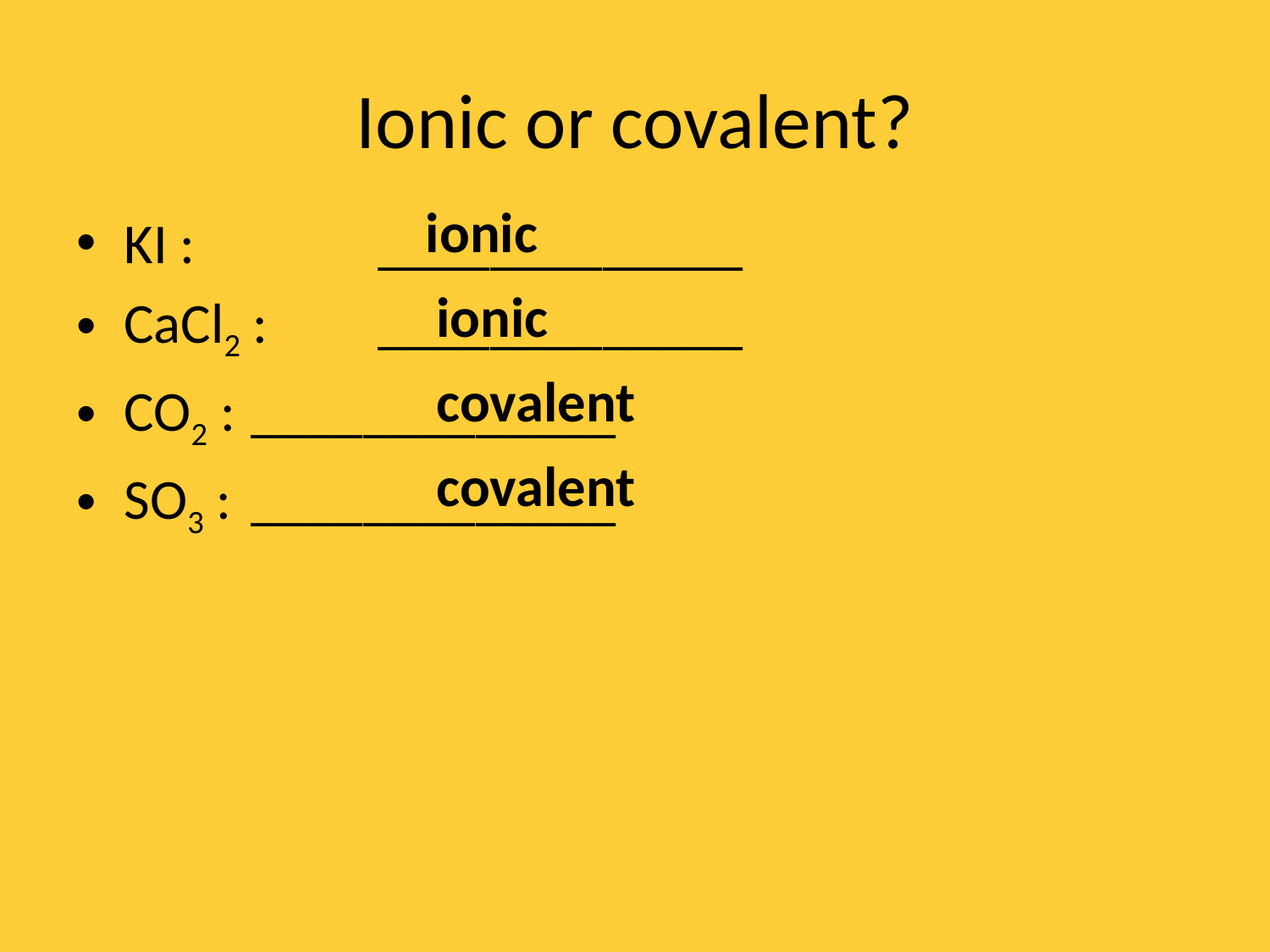

# Ionic or covalent?
ionic
KI :		_____________
CaCl2 : 	_____________
CO2 :	_____________
SO3 :	_____________
ionic
covalent
covalent